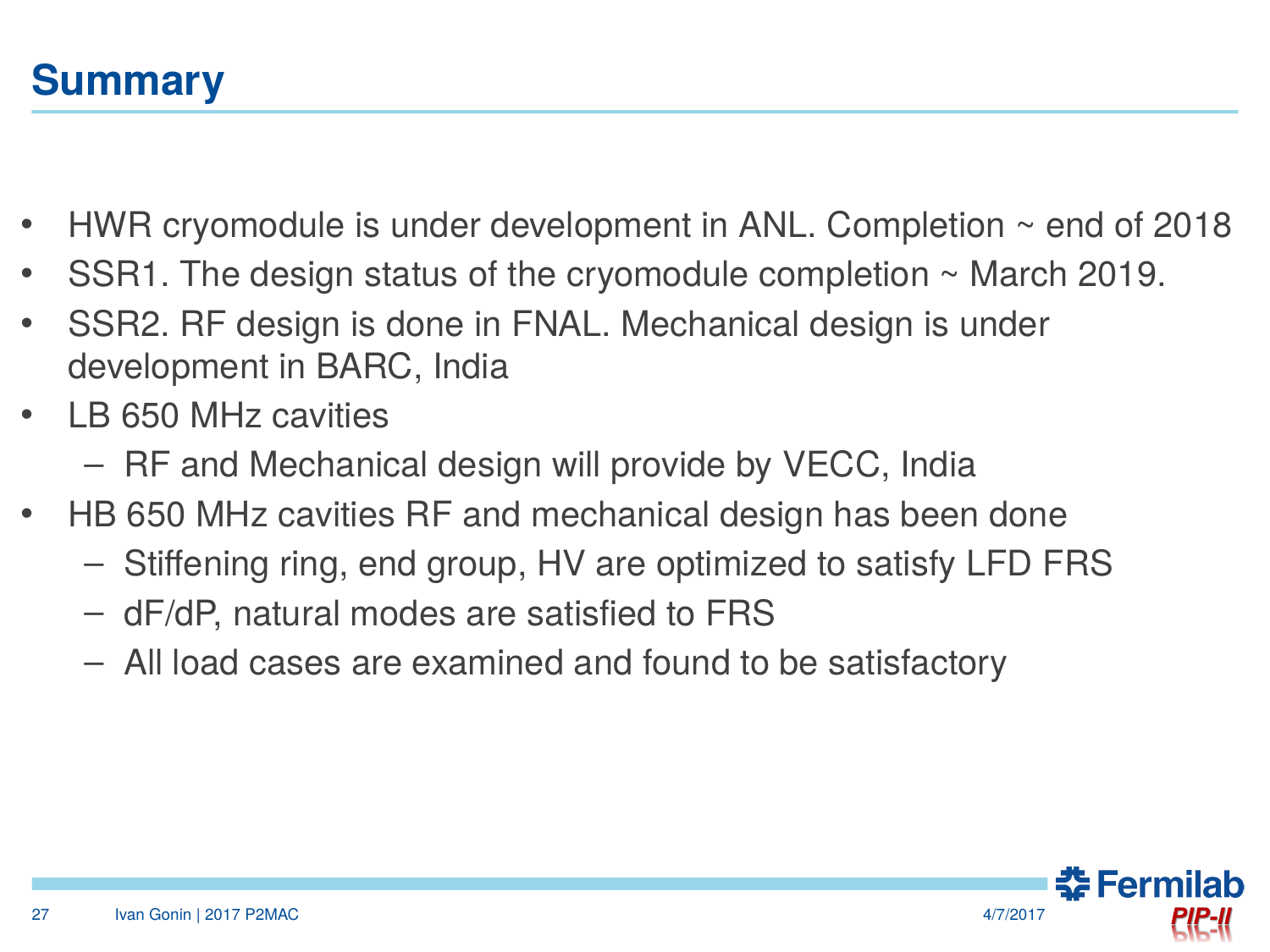

# Summary
HWR cryomodule is under development in ANL. Completion ~ end of 2018
SSR1. The design status of the cryomodule completion ~ March 2019.
SSR2. RF design is done in FNAL. Mechanical design is under development in BARC, India
LB 650 MHz cavities
RF and Mechanical design will provide by VECC, India
HB 650 MHz cavities RF and mechanical design has been done
Stiffening ring, end group, HV are optimized to satisfy LFD FRS
dF/dP, natural modes are satisfied to FRS
All load cases are examined and found to be satisfactory
27
Ivan Gonin | 2017 P2MAC
4/7/2017